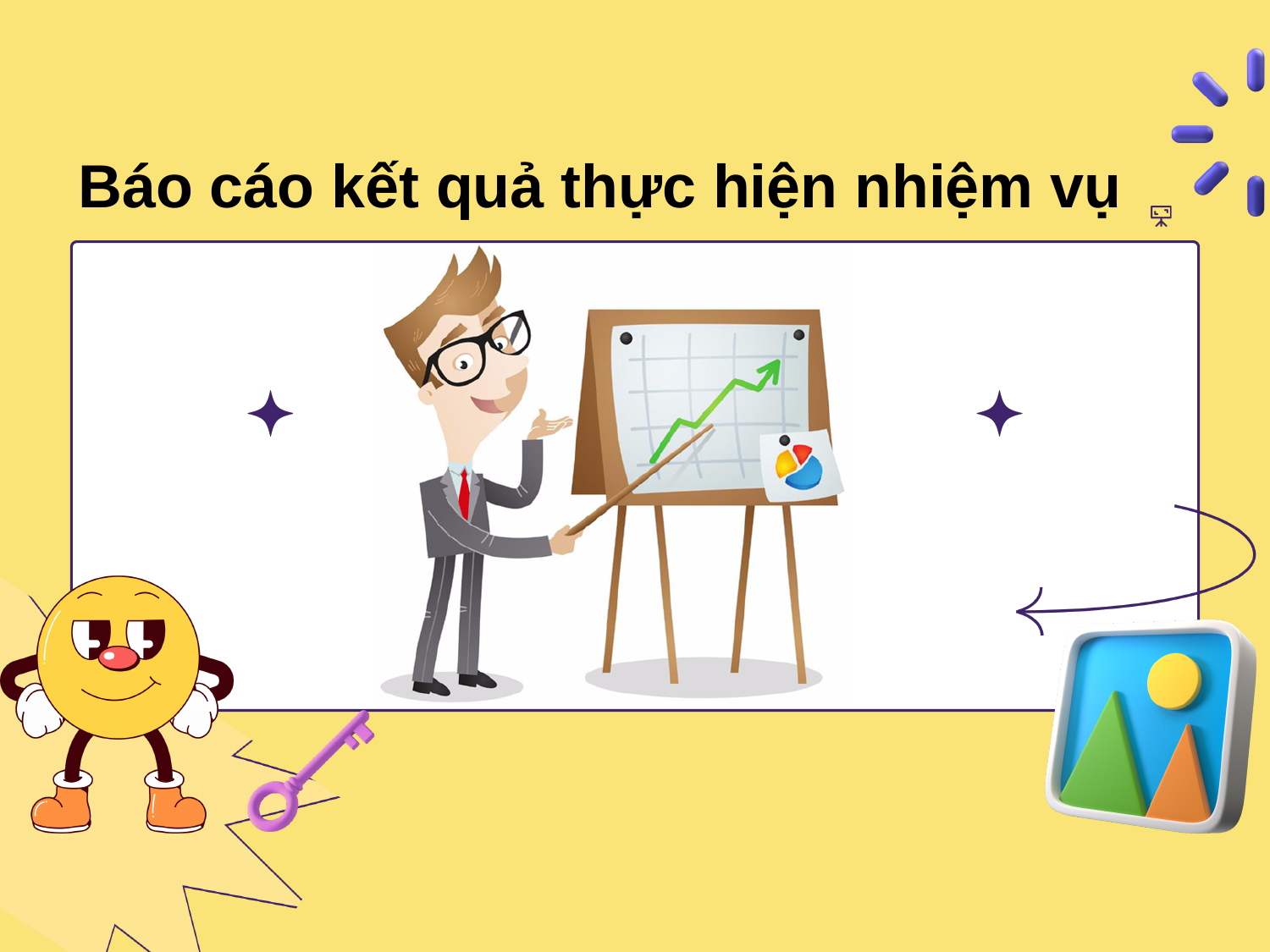

Báo cáo kết quả thực hiện nhiệm vụ